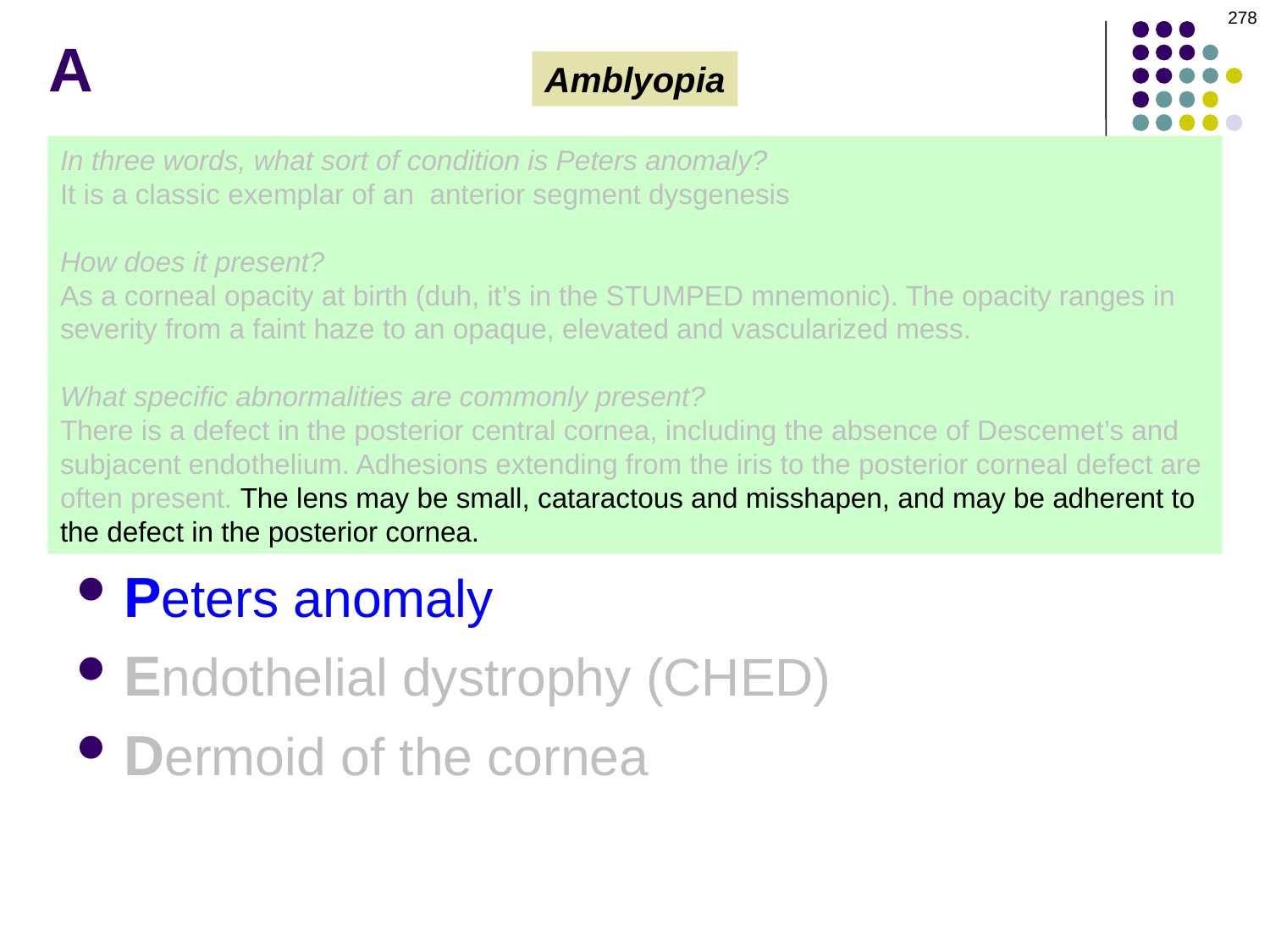

278
A
Amblyopia
In three words, what sort of condition is Peters anomaly?
It is a classic exemplar of an  anterior segment dysgenesis

How does it present?
As a corneal opacity at birth (duh, it’s in the STUMPED mnemonic). The opacity ranges in severity from a faint haze to an opaque, elevated and vascularized mess.

What specific abnormalities are commonly present?
There is a defect in the posterior central cornea, including the absence of Descemet’s and subjacent endothelium. Adhesions extending from the iris to the posterior corneal defect are often present. The lens may be small, cataractous and misshapen, and may be adherent to the defect in the posterior cornea.
Sclerocornea
Trauma (endothelial; ie, from forceps)
Ulcer
Metabolic disorders
Peters anomaly
Endothelial dystrophy (CHED)
Dermoid of the cornea